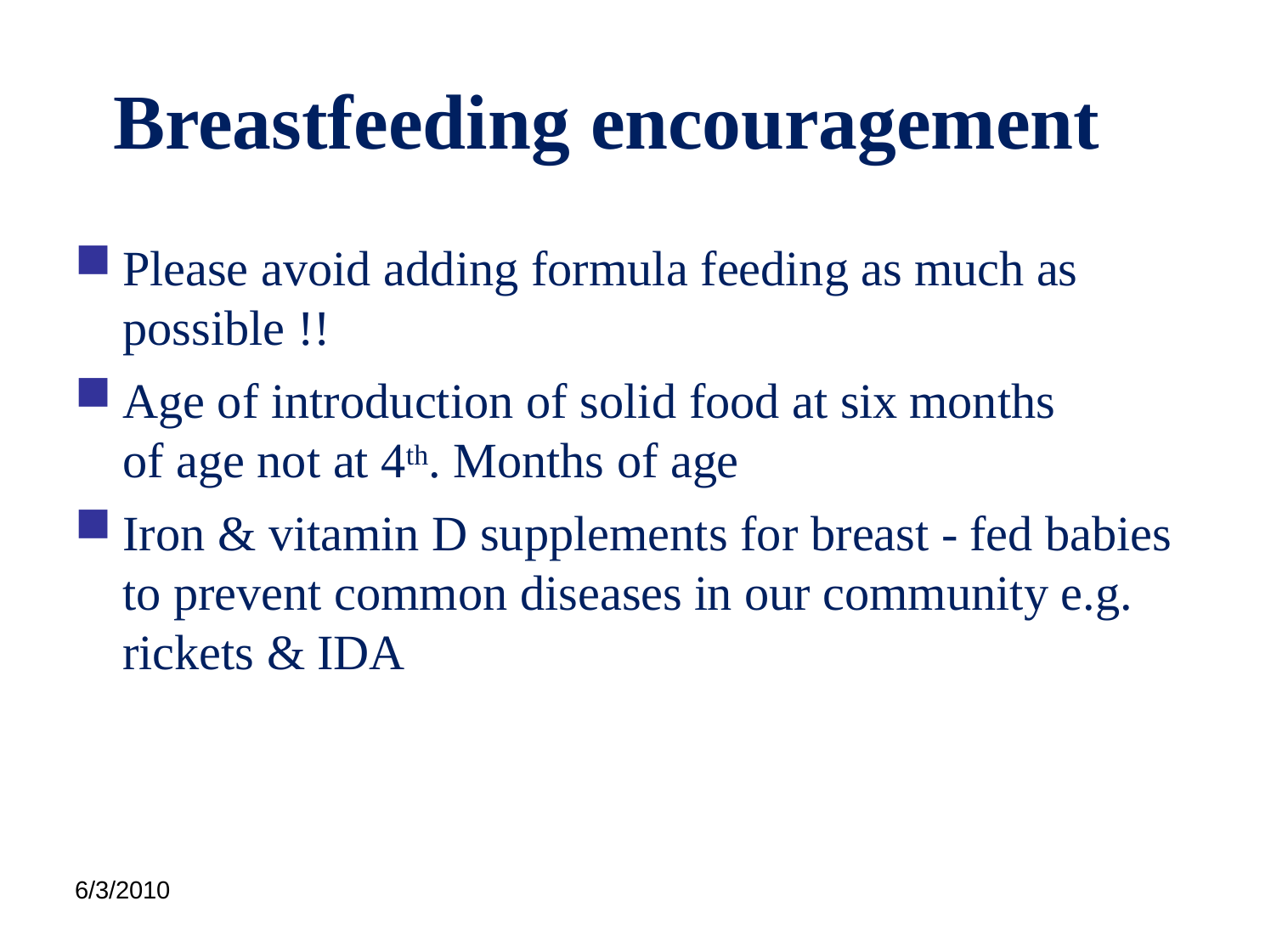

# Breastfeeding encouragement
Please avoid adding formula feeding as much as possible !!
Age of introduction of solid food at six months of age not at 4th. Months of age
Iron & vitamin D supplements for breast - fed babies to prevent common diseases in our community e.g. rickets & IDA
6/3/2010